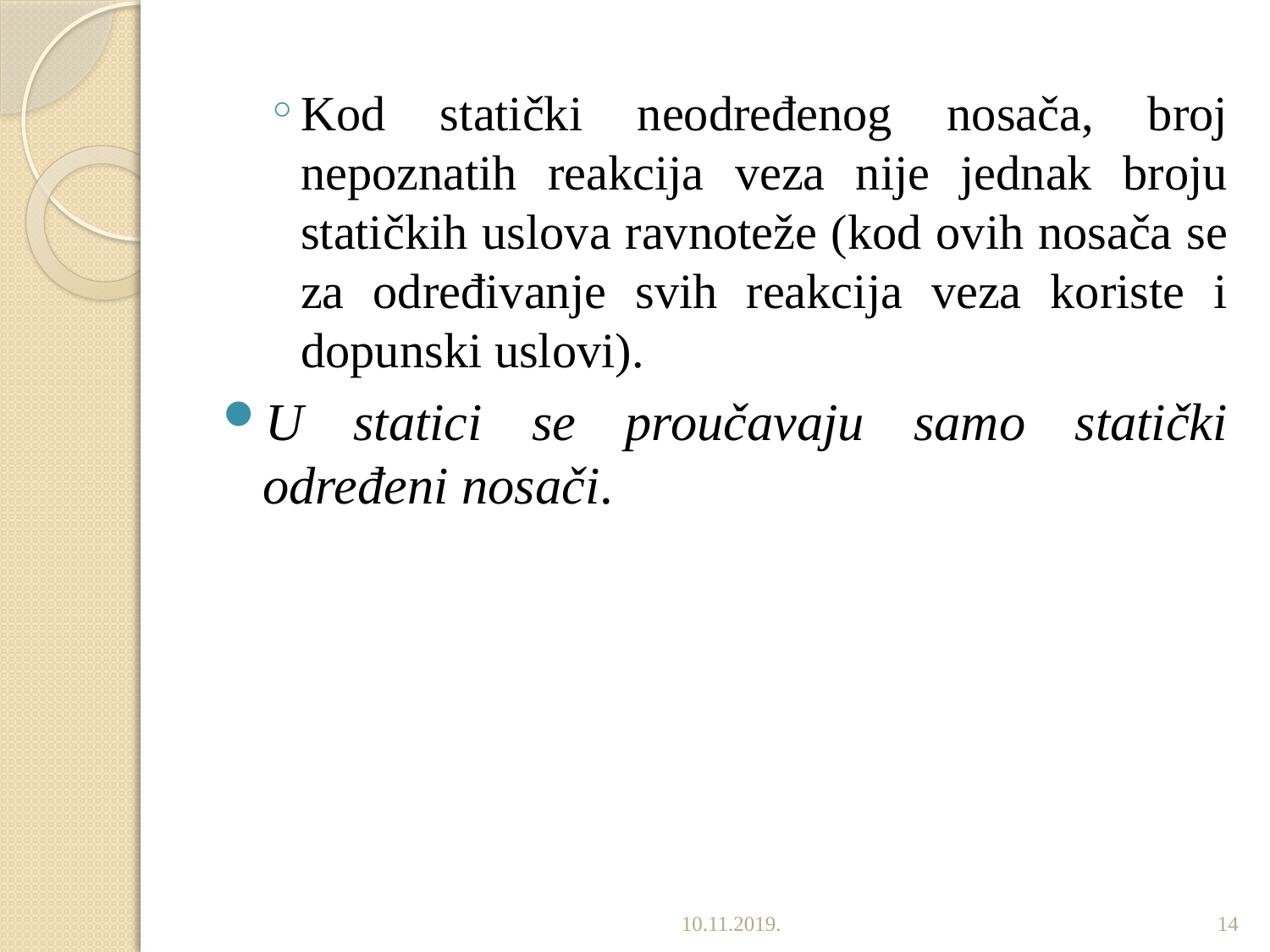

Kod statički neodređenog nosača, broj nepoznatih reakcija veza nije jednak broju statičkih uslova ravnoteže (kod ovih nosača se za određivanje svih reakcija veza koriste i dopunski uslovi).
U statici se proučavaju samo statički određeni nosači.

10.11.2019.
14